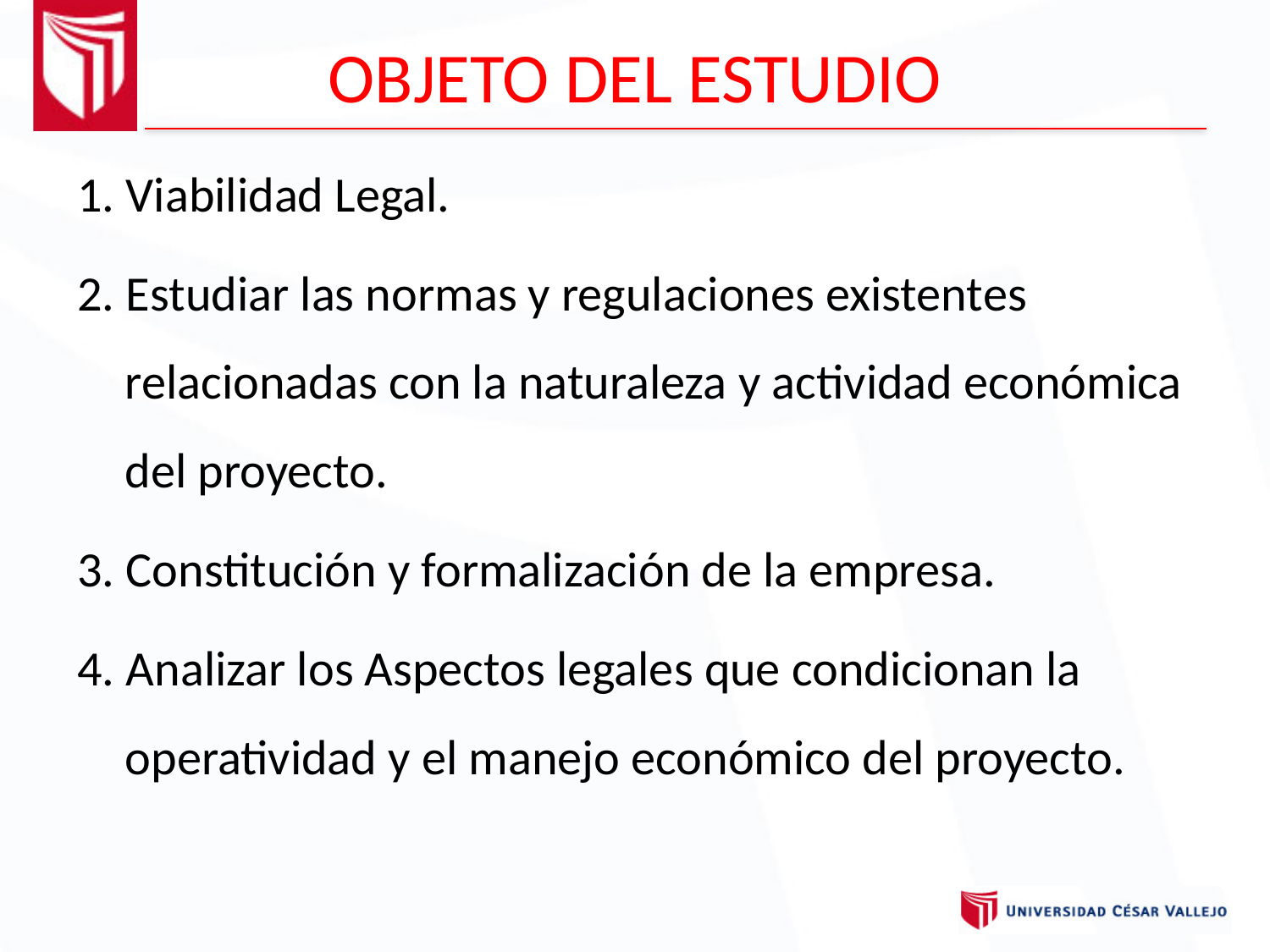

OBJETO DEL ESTUDIO
1. Viabilidad Legal.
2. Estudiar las normas y regulaciones existentes relacionadas con la naturaleza y actividad económica del proyecto.
3. Constitución y formalización de la empresa.
4. Analizar los Aspectos legales que condicionan la operatividad y el manejo económico del proyecto.